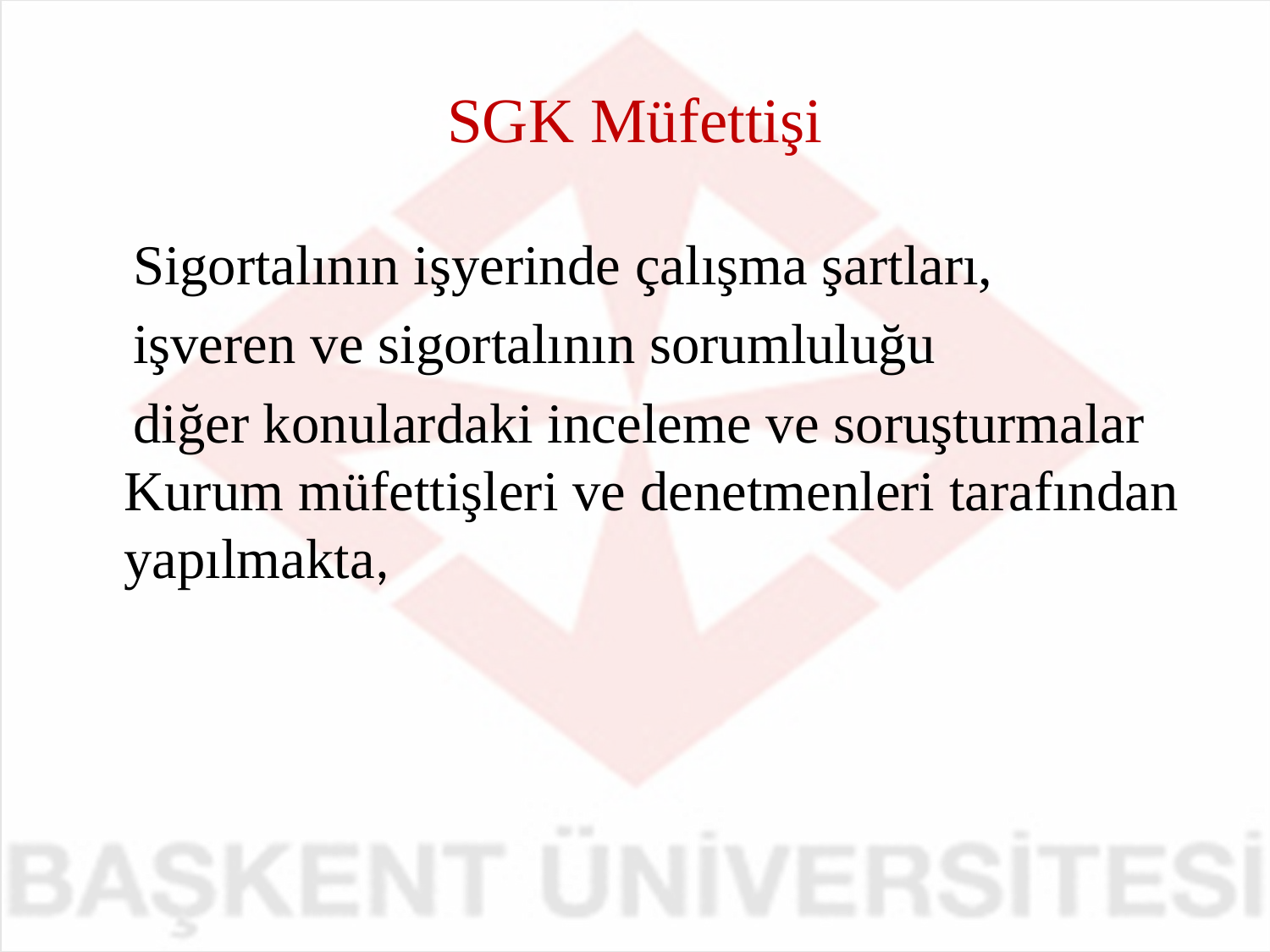

# SGK Müfettişi
    Sigortalının işyerinde çalışma şartları,
    işveren ve sigortalının sorumluluğu
    diğer konulardaki inceleme ve soruşturmalar Kurum müfettişleri ve denetmenleri tarafından yapılmakta,